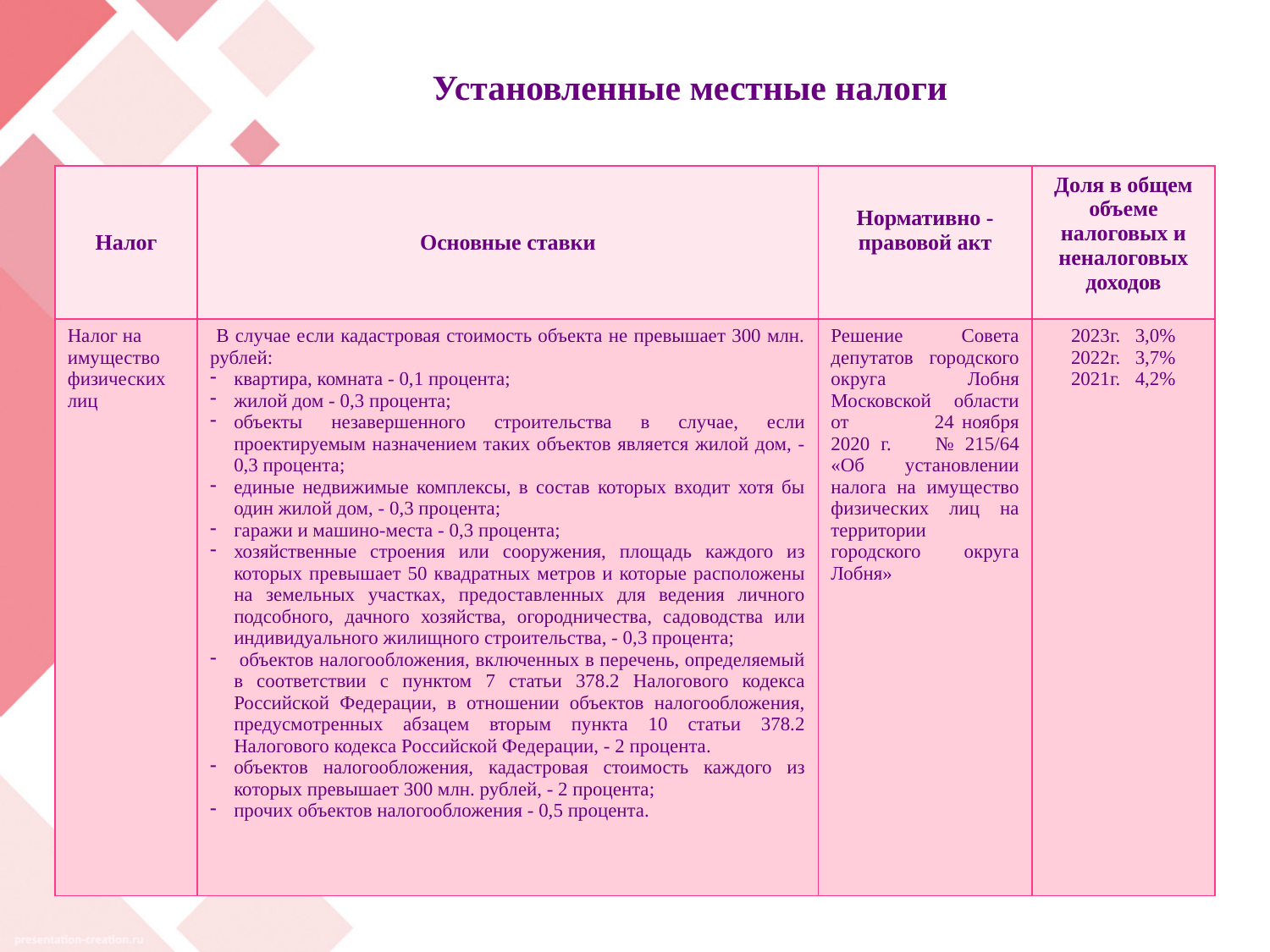

# Установленные местные налоги
| Налог | Основные ставки | Нормативно -правовой акт | Доля в общем объеме налоговых и неналоговых доходов |
| --- | --- | --- | --- |
| Налог на имущество физических лиц | В случае если кадастровая стоимость объекта не превышает 300 млн. рублей: квартира, комната - 0,1 процента; жилой дом - 0,3 процента; объекты незавершенного строительства в случае, если проектируемым назначением таких объектов является жилой дом, - 0,3 процента; единые недвижимые комплексы, в состав которых входит хотя бы один жилой дом, - 0,3 процента; гаражи и машино-места - 0,3 процента; хозяйственные строения или сооружения, площадь каждого из которых превышает 50 квадратных метров и которые расположены на земельных участках, предоставленных для ведения личного подсобного, дачного хозяйства, огородничества, садоводства или индивидуального жилищного строительства, - 0,3 процента; объектов налогообложения, включенных в перечень, определяемый в соответствии с пунктом 7 статьи 378.2 Налогового кодекса Российской Федерации, в отношении объектов налогообложения, предусмотренных абзацем вторым пункта 10 статьи 378.2 Налогового кодекса Российской Федерации, - 2 процента. объектов налогообложения, кадастровая стоимость каждого из которых превышает 300 млн. рублей, - 2 процента; прочих объектов налогообложения - 0,5 процента. | Решение Совета депутатов городского округа Лобня Московской области от 24 ноября 2020 г. № 215/64 «Об установлении налога на имущество физических лиц на территории городского округа Лобня» | 2023г. 3,0% 2022г. 3,7% 2021г. 4,2% |